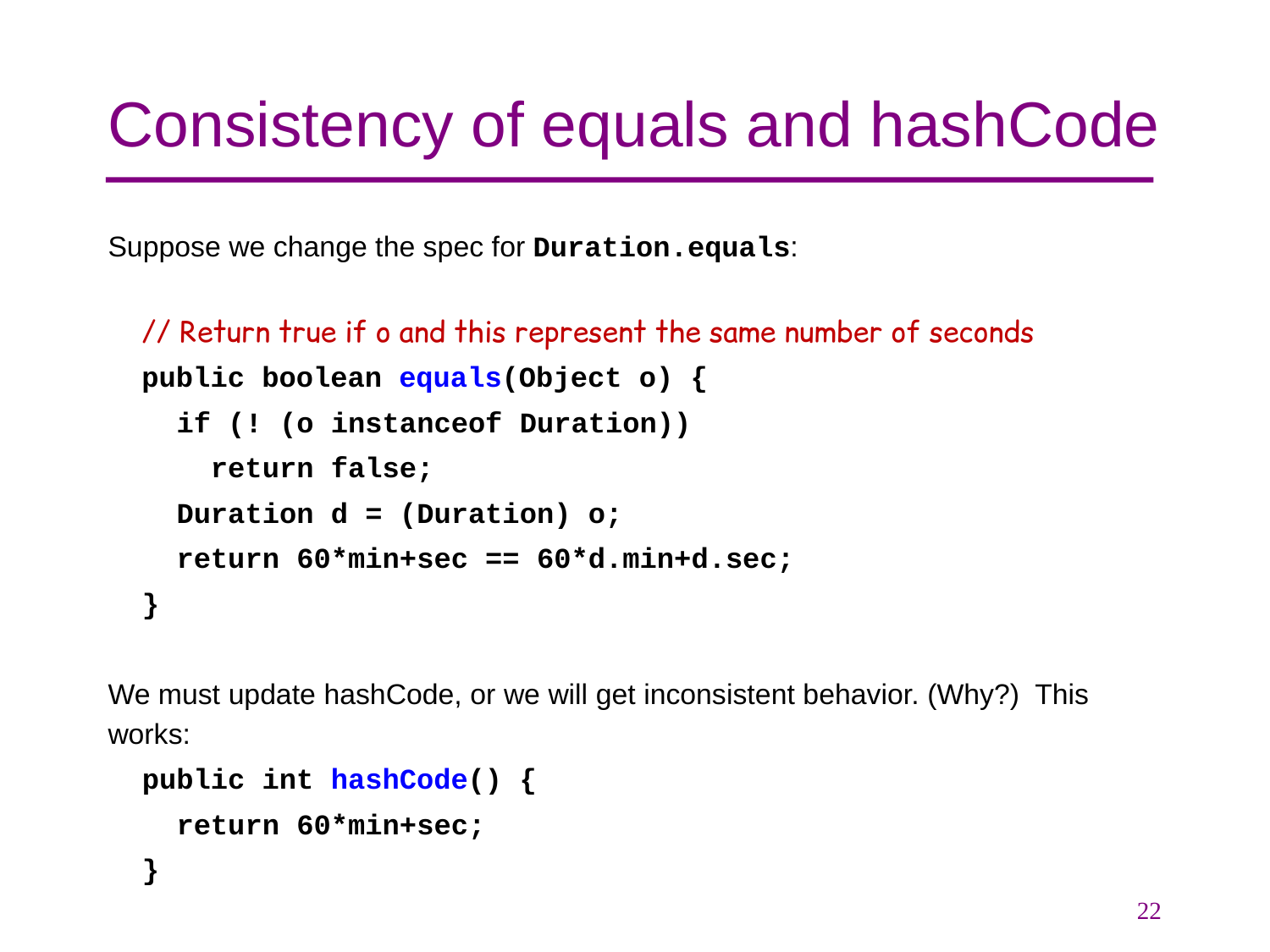

# Consistency of equals and hashCode
Suppose we change the spec for Duration.equals:

    // Return true if o and this represent the same number of seconds
    public boolean equals(Object o) {
    if (! (o instanceof Duration))
      return false;
    Duration d = (Duration) o;
    return 60*min+sec == 60*d.min+d.sec;
  }

We must update hashCode, or we will get inconsistent behavior. (Why?)  This works:
  public int hashCode() {
    return 60*min+sec;
  }

22